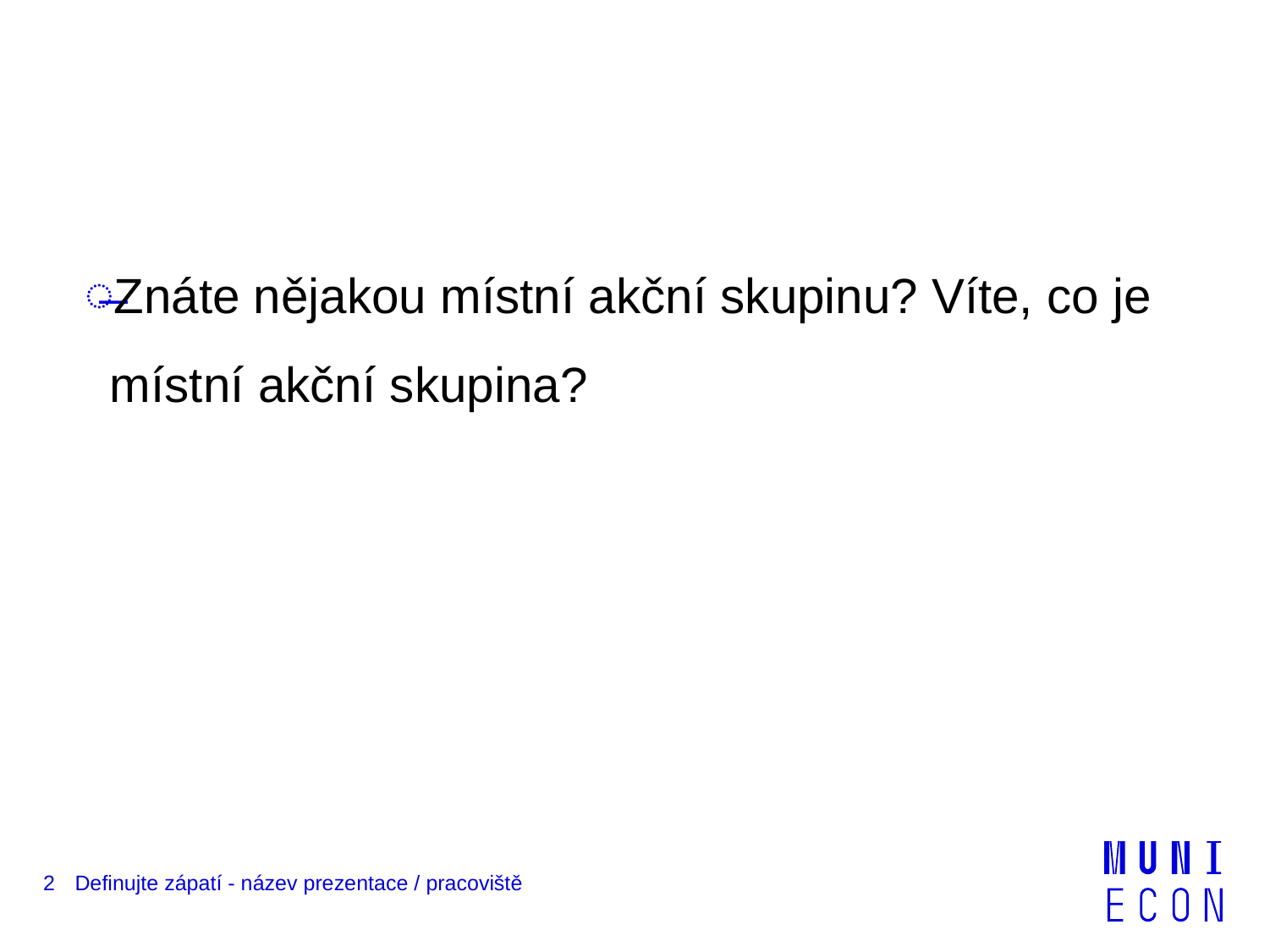

#
Znáte nějakou místní akční skupinu? Víte, co je místní akční skupina?
2
Definujte zápatí - název prezentace / pracoviště